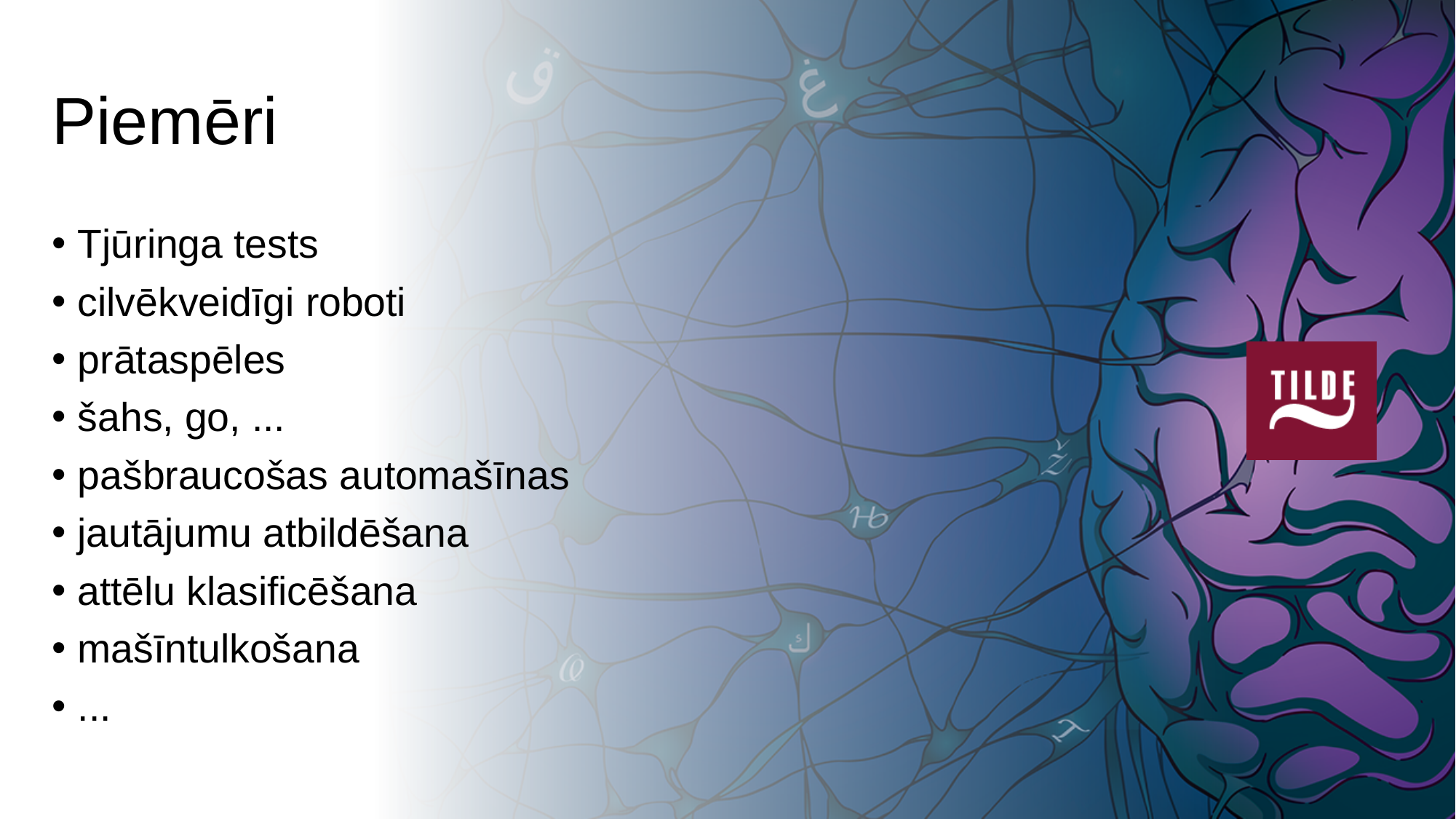

# Piemēri
Tjūringa tests
cilvēkveidīgi roboti
prātaspēles
šahs, go, ...
pašbraucošas automašīnas
jautājumu atbildēšana
attēlu klasificēšana
mašīntulkošana
...